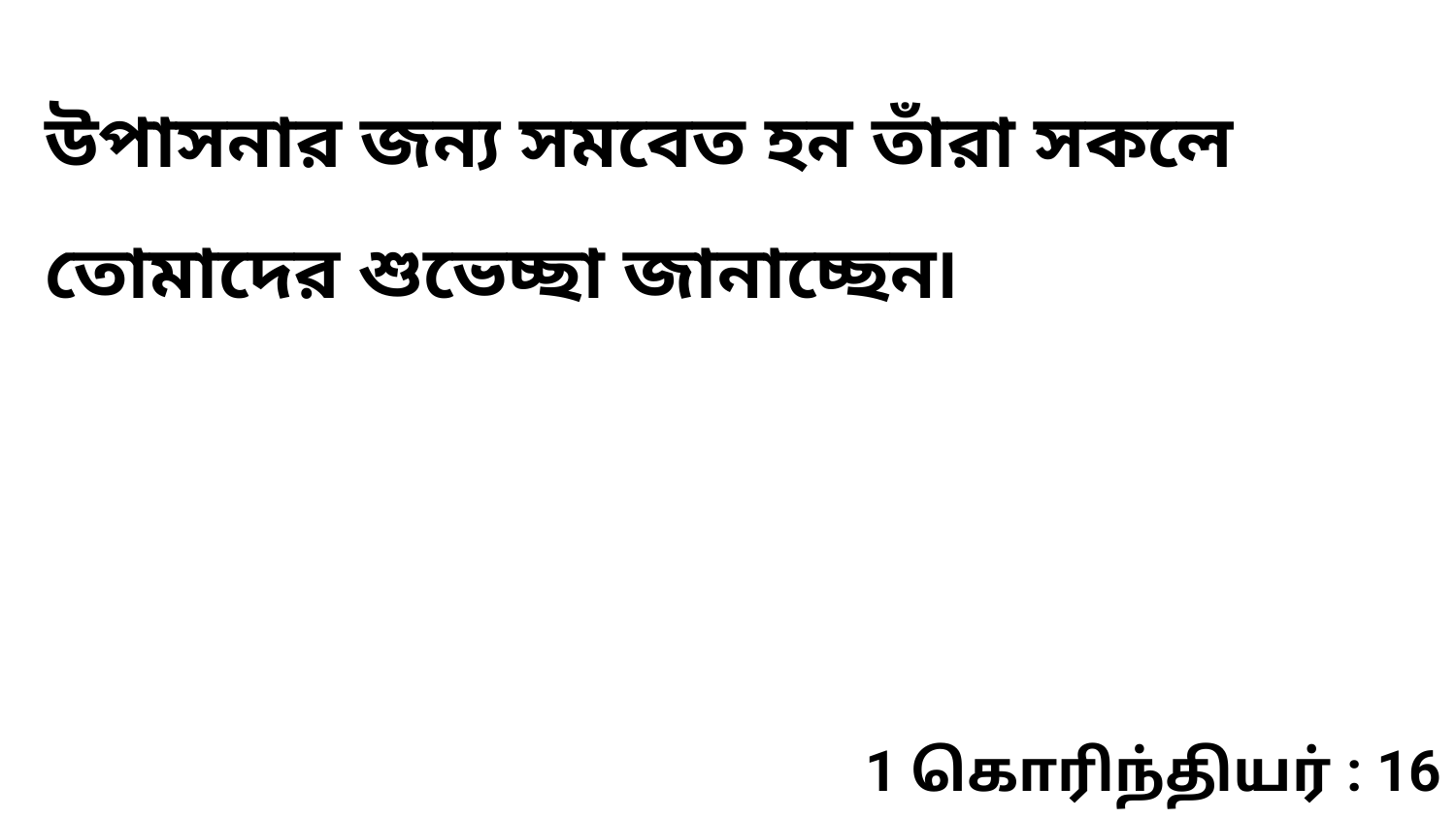

উপাসনার জন্য সমবেত হন তাঁরা সকলে তোমাদের শুভেচ্ছা জানাচ্ছেন৷
1 கொரிந்தியர் : 16